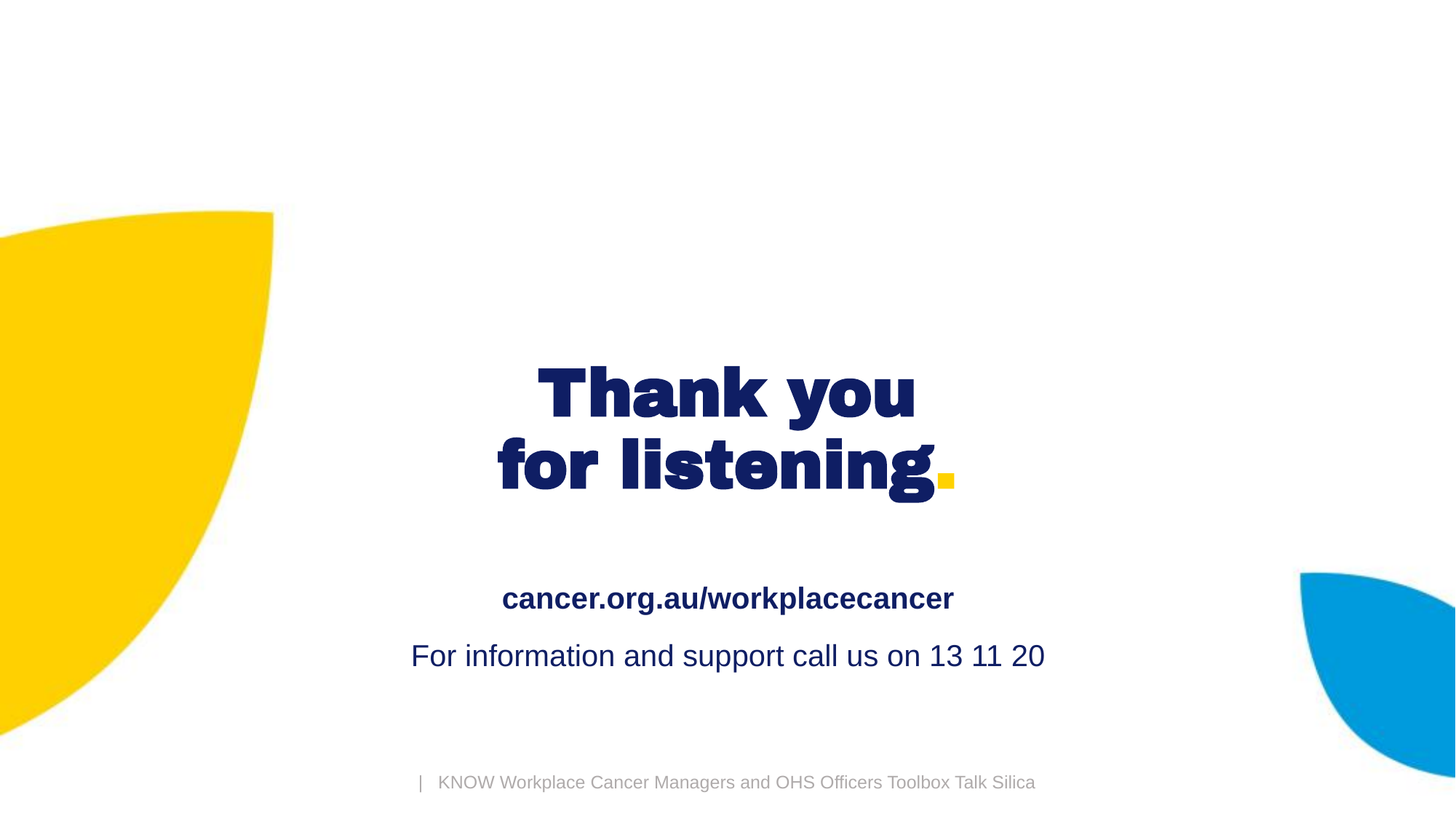

# Thank you for listening.
cancer.org.au/workplacecancer
For information and support call us on 13 11 20
|   KNOW Workplace Cancer Managers and OHS Officers Toolbox Talk Silica